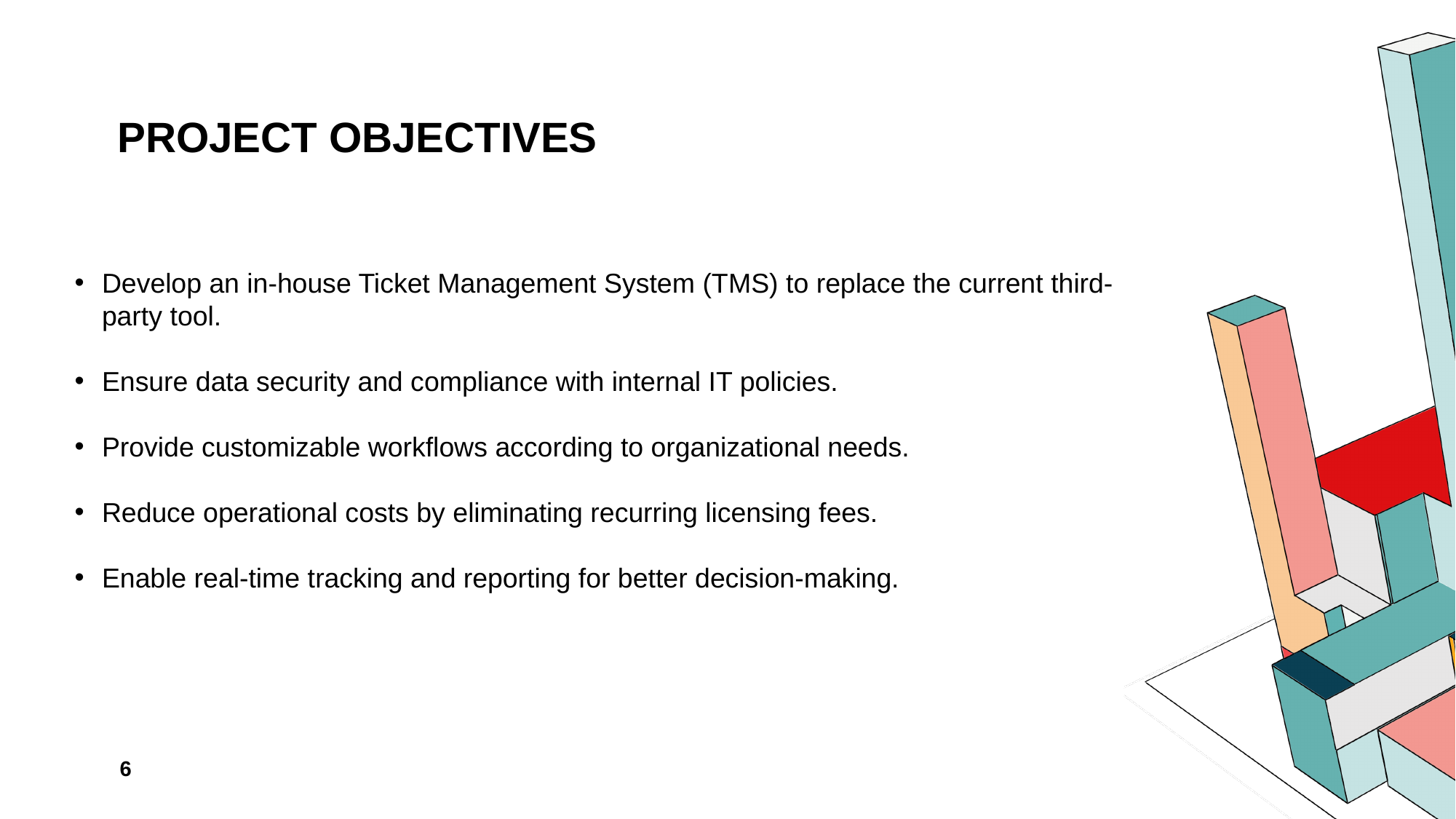

# Project Objectives
Develop an in-house Ticket Management System (TMS) to replace the current third-party tool.

Ensure data security and compliance with internal IT policies.

Provide customizable workflows according to organizational needs.

Reduce operational costs by eliminating recurring licensing fees.

Enable real-time tracking and reporting for better decision-making.
6